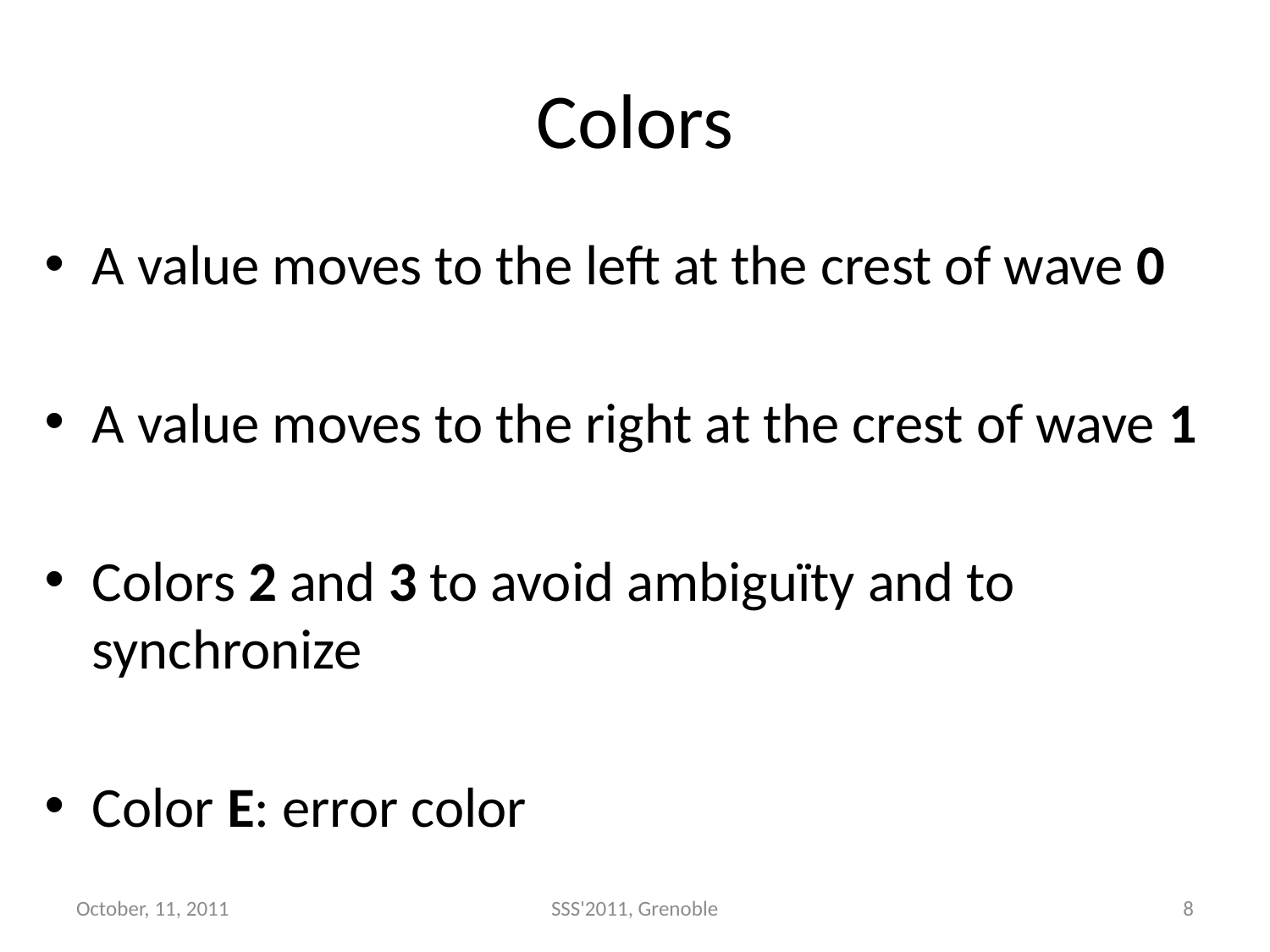

# Colors
A value moves to the left at the crest of wave 0

A value moves to the right at the crest of wave 1

Colors 2 and 3 to avoid ambiguïty and to synchronize

Color E: error color

October, 11, 2011
SSS'2011, Grenoble
8